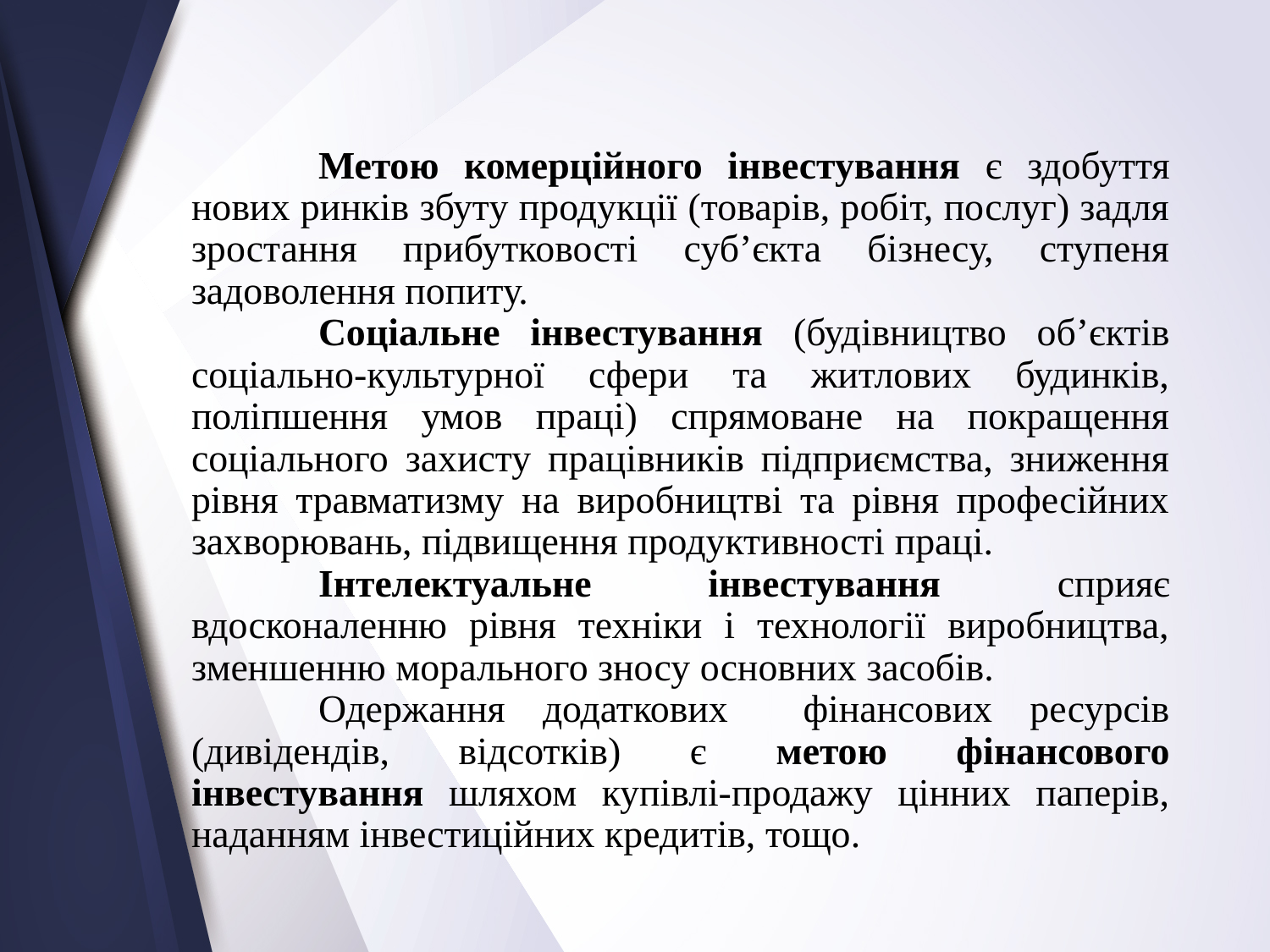

Метою комерційного інвестування є здобуття нових ринків збуту продукції (товарів, робіт, послуг) задля зростання прибутковості суб’єкта бізнесу, ступеня задоволення попиту.
	Соціальне інвестування (будівництво об’єктів соціально-культурної сфери та житлових будинків, поліпшення умов праці) спрямоване на покращення соціального захисту працівників підприємства, зниження рівня травматизму на виробництві та рівня професійних захворювань, підвищення продуктивності праці.
	Інтелектуальне інвестування сприяє вдосконаленню рівня техніки і технології виробництва, зменшенню морального зносу основних засобів.
	Одержання додаткових  фінансових ресурсів (дивідендів, відсотків) є метою фінансового інвестування шляхом купівлі-продажу цінних паперів, наданням інвестиційних кредитів, тощо.